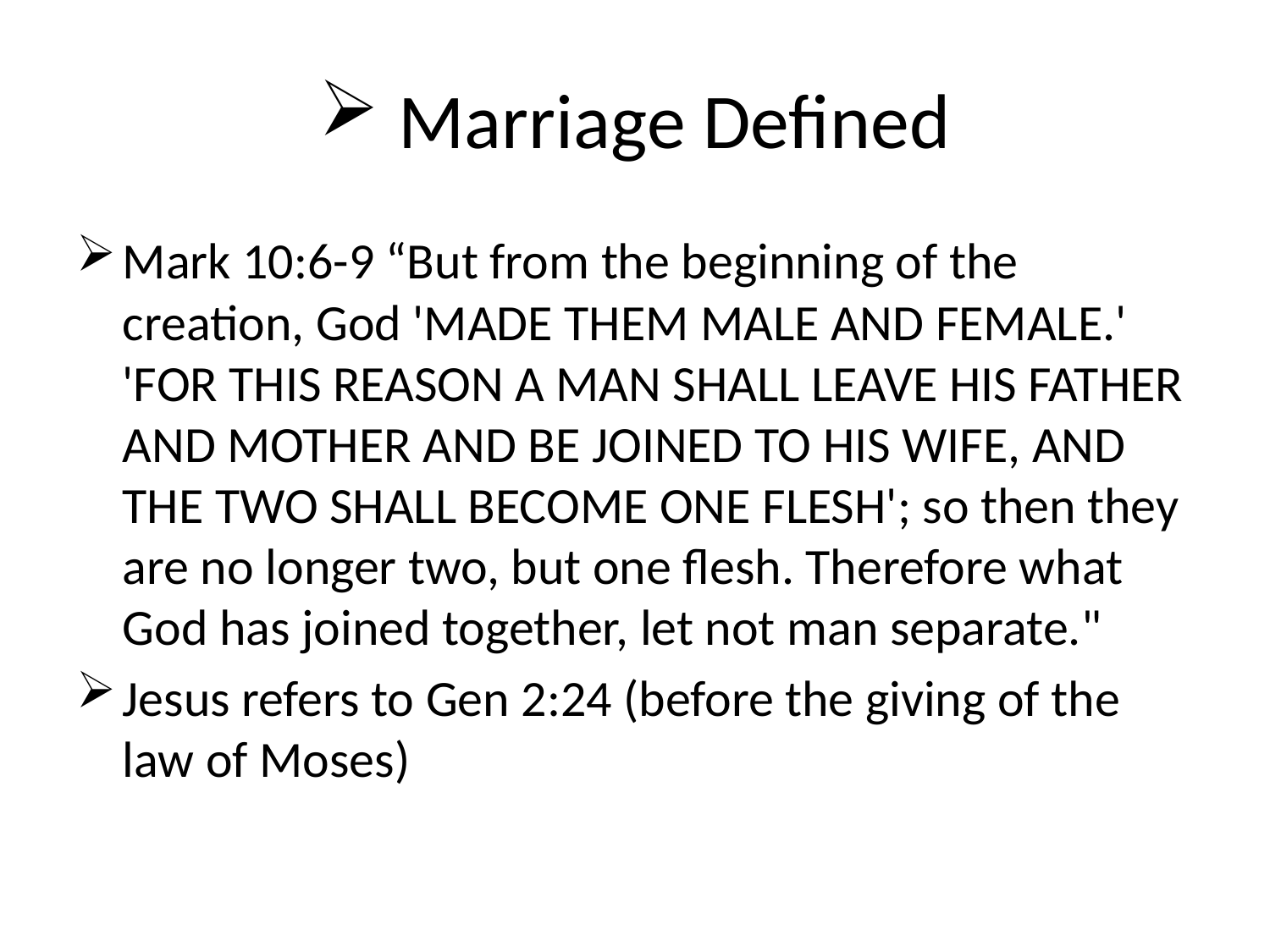

# Marriage Defined
Mark 10:6-9 “But from the beginning of the creation, God 'MADE THEM MALE AND FEMALE.' 'FOR THIS REASON A MAN SHALL LEAVE HIS FATHER AND MOTHER AND BE JOINED TO HIS WIFE, AND THE TWO SHALL BECOME ONE FLESH'; so then they are no longer two, but one flesh. Therefore what God has joined together, let not man separate."
Jesus refers to Gen 2:24 (before the giving of the law of Moses)